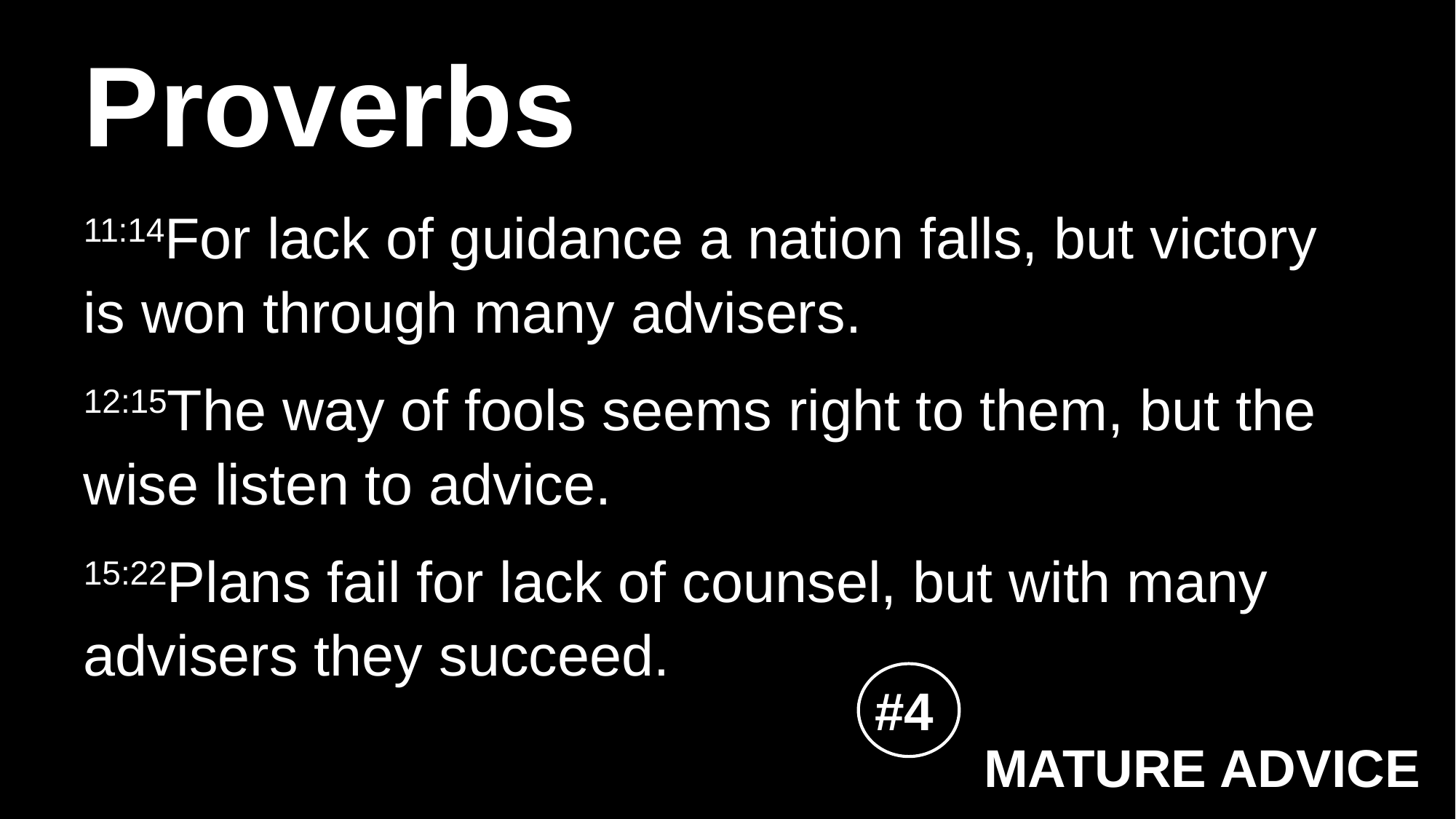

# Proverbs
11:14For lack of guidance a nation falls, but victory is won through many advisers.
12:15The way of fools seems right to them, but the wise listen to advice.
15:22Plans fail for lack of counsel, but with many advisers they succeed.

#4
MATURE ADVICE